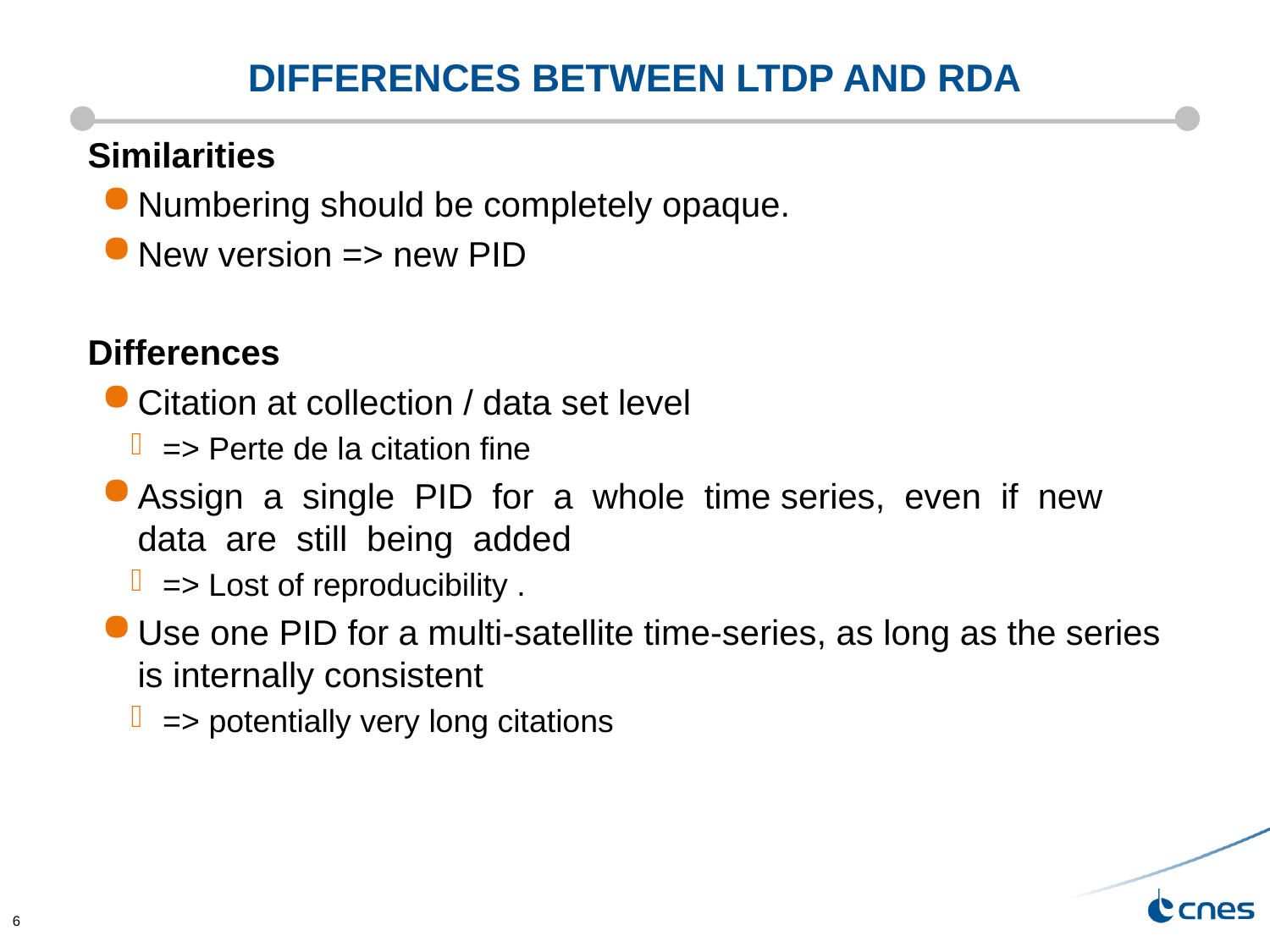

# Differences between LTDP and RDA
Similarities
Numbering should be completely opaque.
New version => new PID

Differences
Citation at collection / data set level
=> Perte de la citation fine
Assign  a  single  PID  for  a  whole  time series,  even  if  new  data  are  still  being  added
=> Lost of reproducibility .
Use one PID for a multi-satellite time-series, as long as the series is internally consistent
=> potentially very long citations
6